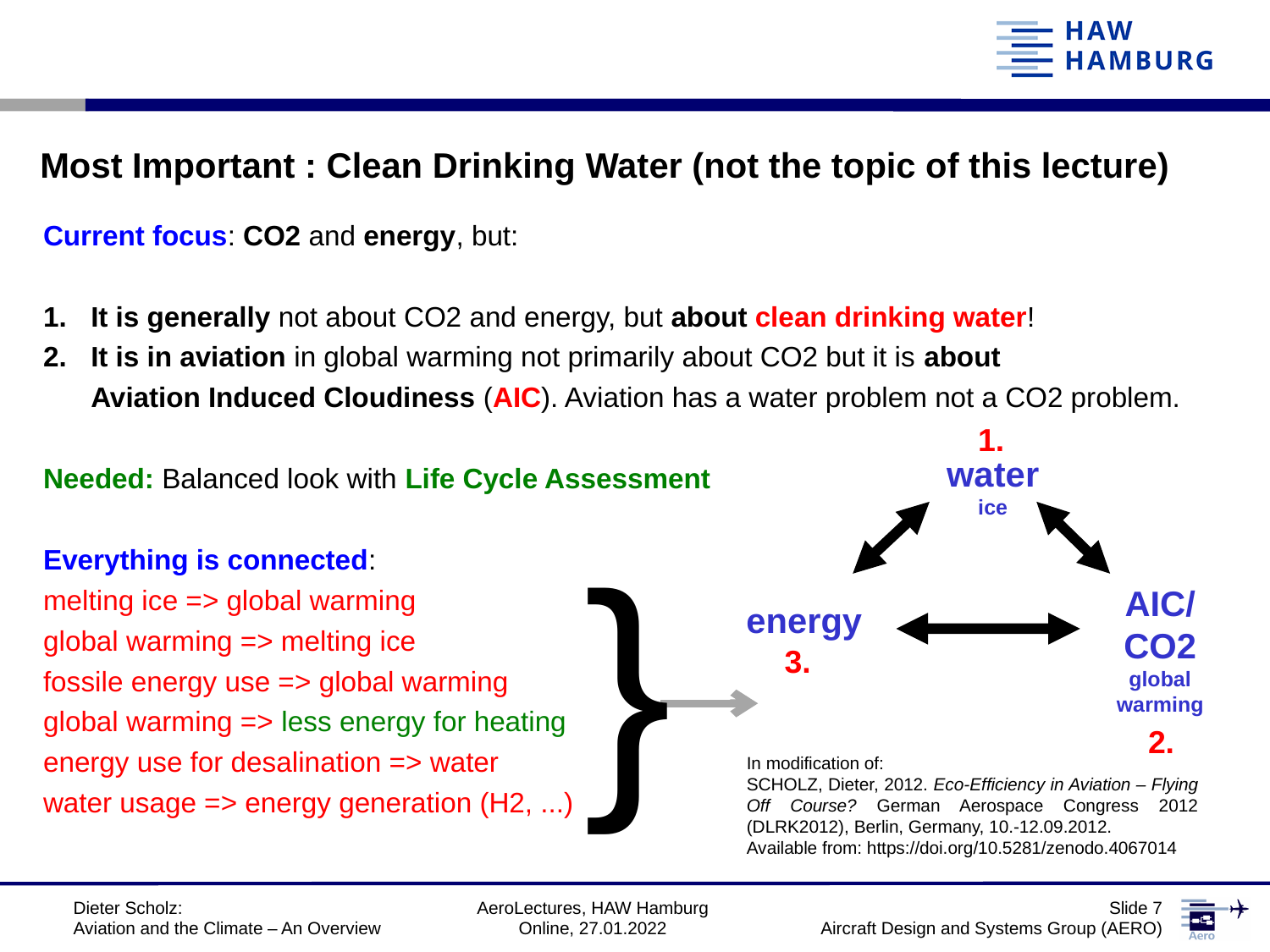

Most Important : Clean Drinking Water (not the topic of this lecture)
Current focus: CO2 and energy, but:

It is generally not about CO2 and energy, but about clean drinking water!
It is in aviation in global warming not primarily about CO2 but it is about
	Aviation Induced Cloudiness (AIC). Aviation has a water problem not a CO2 problem.

Needed: Balanced look with Life Cycle Assessment

Everything is connected:
melting ice => global warming
global warming => melting ice
fossile energy use => global warming
global warming => less energy for heating
energy use for desalination => water
water usage => energy generation (H2, ...)

1.
water
ice

AIC/CO2
global warming
energy

3.
2.
}
In modification of:
SCHOLZ, Dieter, 2012. Eco-Efficiency in Aviation – Flying Off Course? German Aerospace Congress 2012 (DLRK2012), Berlin, Germany, 10.-12.09.2012.
Available from: https://doi.org/10.5281/zenodo.4067014